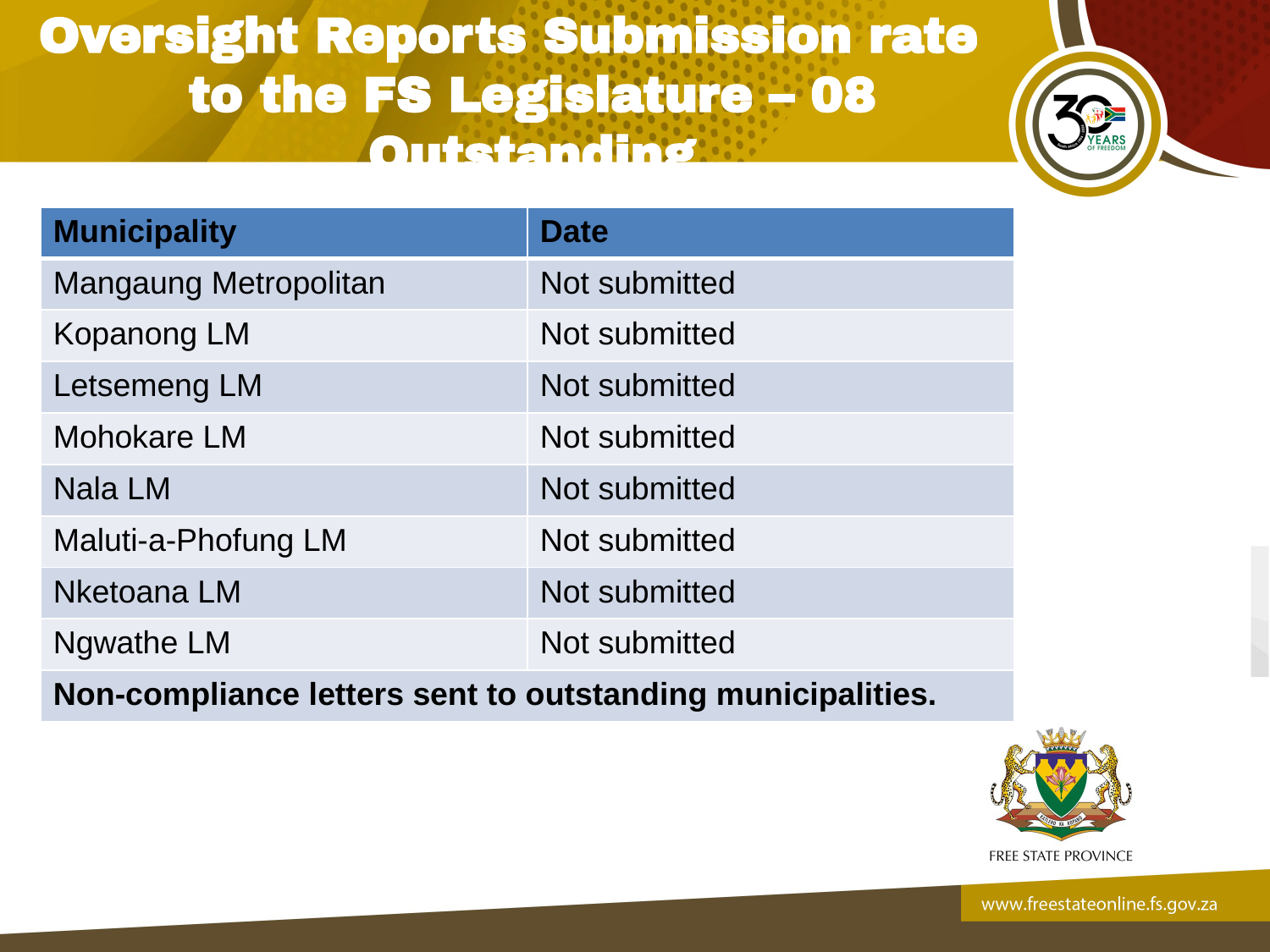

Oversight Reports Submission rate to the FS Legislature – 08 Outstanding

| Municipality | Date |
| --- | --- |
| Mangaung Metropolitan | Not submitted |
| Kopanong LM | Not submitted |
| Letsemeng LM | Not submitted |
| Mohokare LM | Not submitted |
| Nala LM | Not submitted |
| Maluti-a-Phofung LM | Not submitted |
| Nketoana LM | Not submitted |
| Ngwathe LM | Not submitted |
| Non-compliance letters sent to outstanding municipalities. |  |